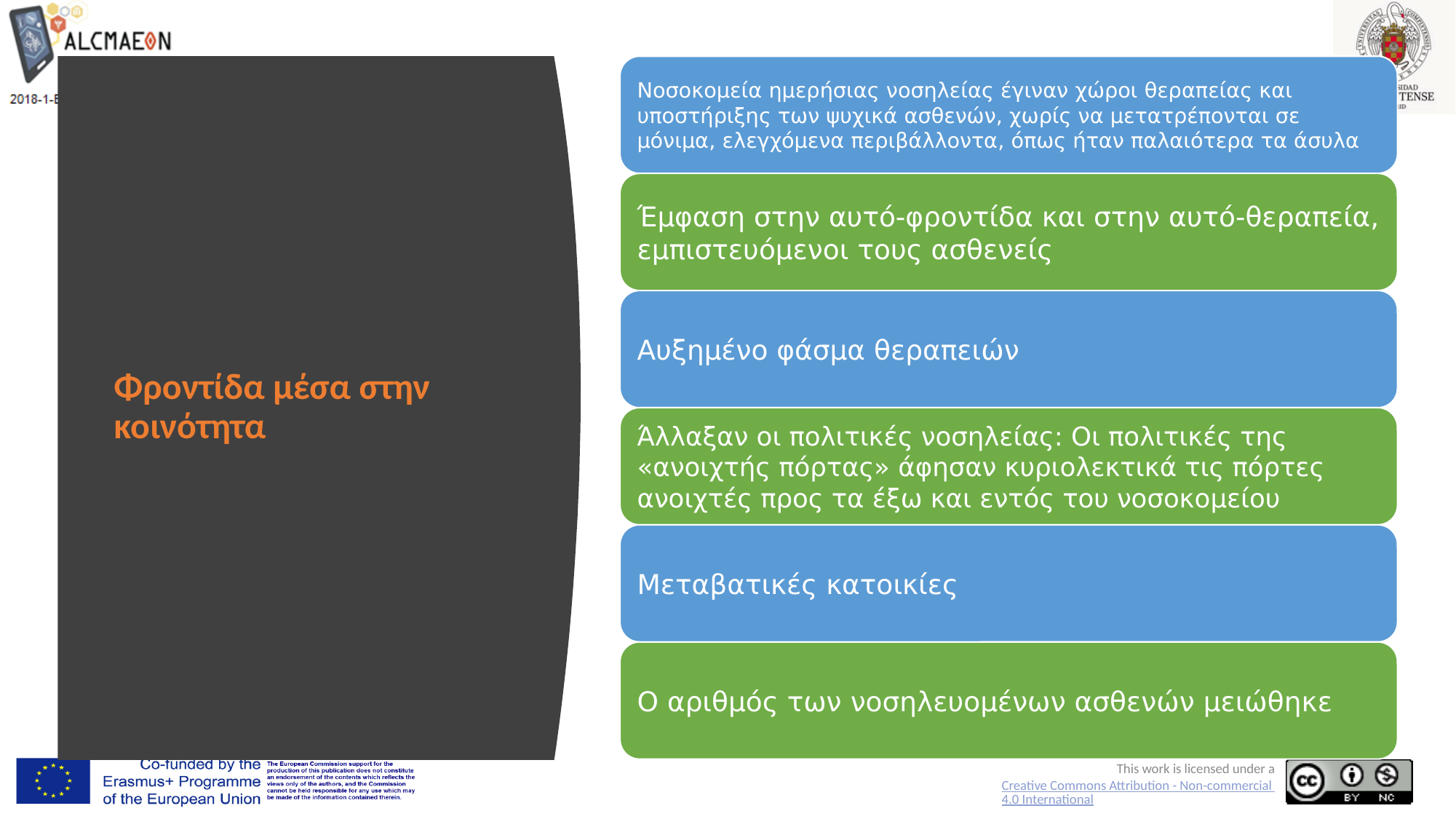

Νοσοκομεία ημερήσιας νοσηλείας έγιναν χώροι θεραπείας και υποστήριξης των ψυχικά ασθενών, χωρίς να μετατρέπονται σε μόνιμα, ελεγχόμενα περιβάλλοντα, όπως ήταν παλαιότερα τα άσυλα
Έμφαση στην αυτό-φροντίδα και στην αυτό-θεραπεία, εμπιστευόμενοι τους ασθενείς
Αυξημένο φάσμα θεραπειών
Άλλαξαν οι πολιτικές νοσηλείας: Οι πολιτικές της «ανοιχτής πόρτας» άφησαν κυριολεκτικά τις πόρτες ανοιχτές προς τα έξω και εντός του νοσοκομείου
Μεταβατικές κατοικίες
Ο αριθμός των νοσηλευομένων ασθενών μειώθηκε

# Φροντίδα μέσα στην κοινότητα